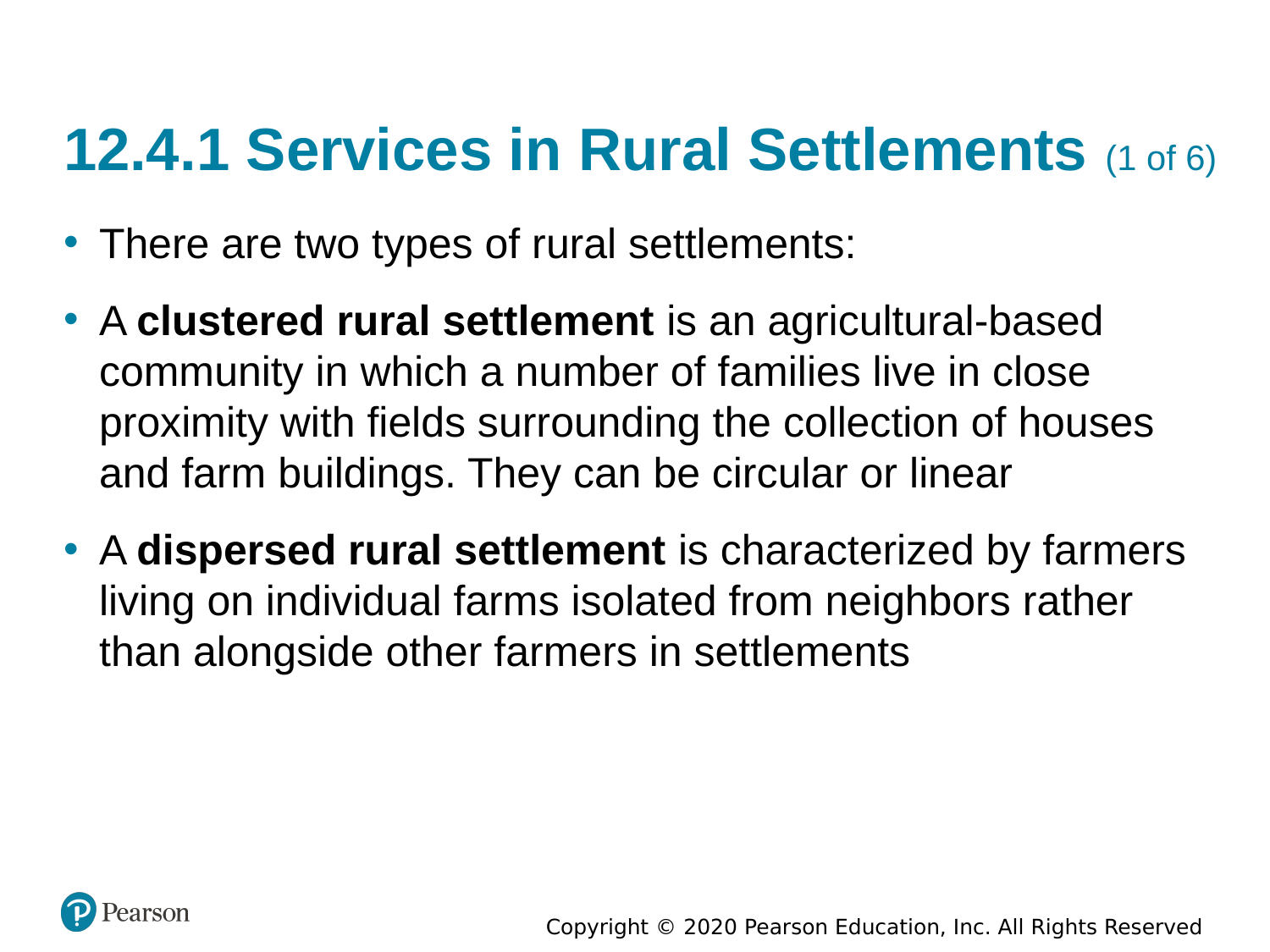

# 12.4.1 Services in Rural Settlements (1 of 6)
There are two types of rural settlements:
A clustered rural settlement is an agricultural-based community in which a number of families live in close proximity with fields surrounding the collection of houses and farm buildings. They can be circular or linear
A dispersed rural settlement is characterized by farmers living on individual farms isolated from neighbors rather than alongside other farmers in settlements